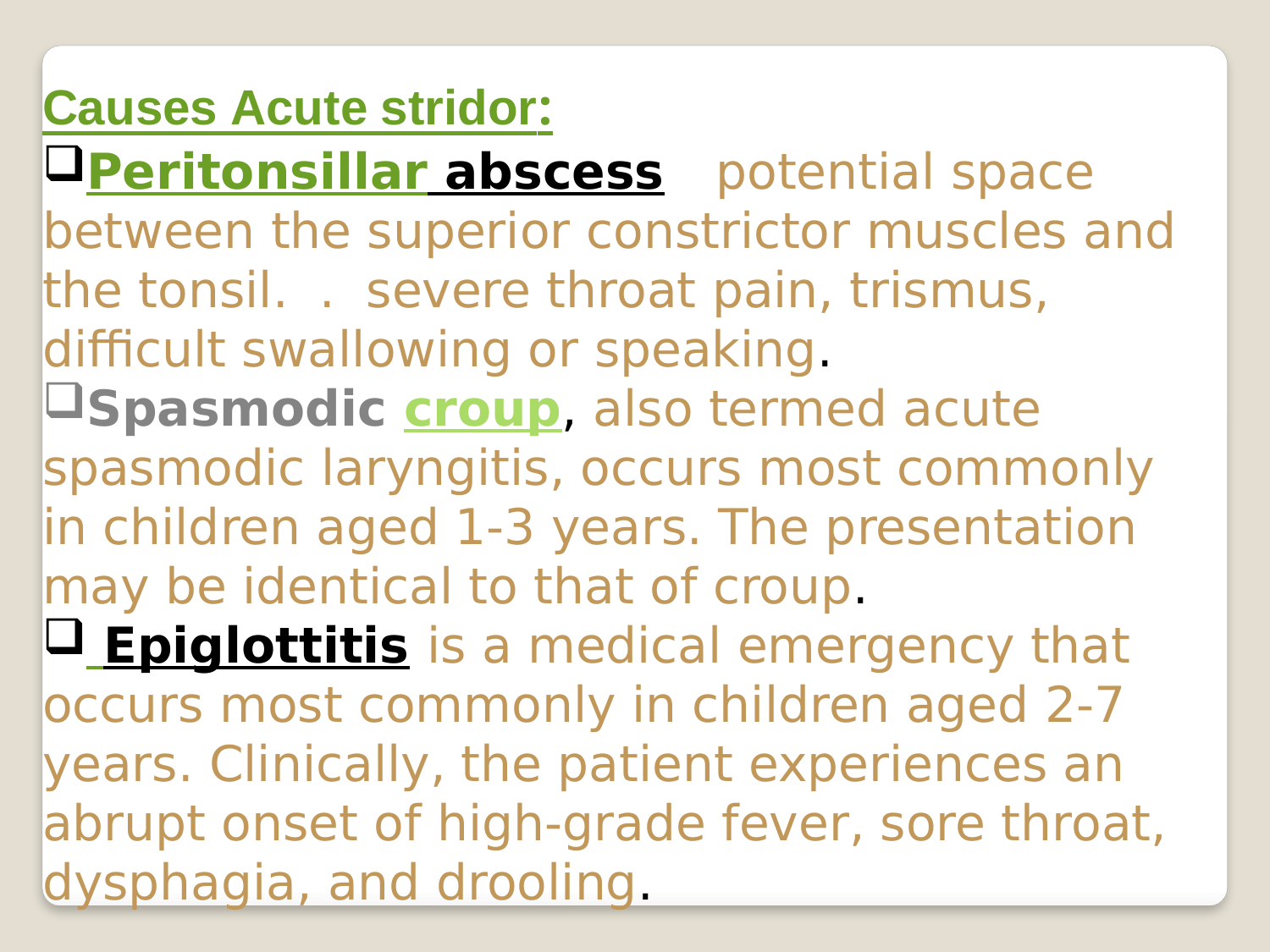

Causes Acute stridor:
Peritonsillar abscess   potential space between the superior constrictor muscles and the tonsil.  .  severe throat pain, trismus, difficult swallowing or speaking.
Spasmodic croup, also termed acute spasmodic laryngitis, occurs most commonly in children aged 1-3 years. The presentation may be identical to that of croup.
 Epiglottitis is a medical emergency that occurs most commonly in children aged 2-7 years. Clinically, the patient experiences an abrupt onset of high-grade fever, sore throat, dysphagia, and drooling.